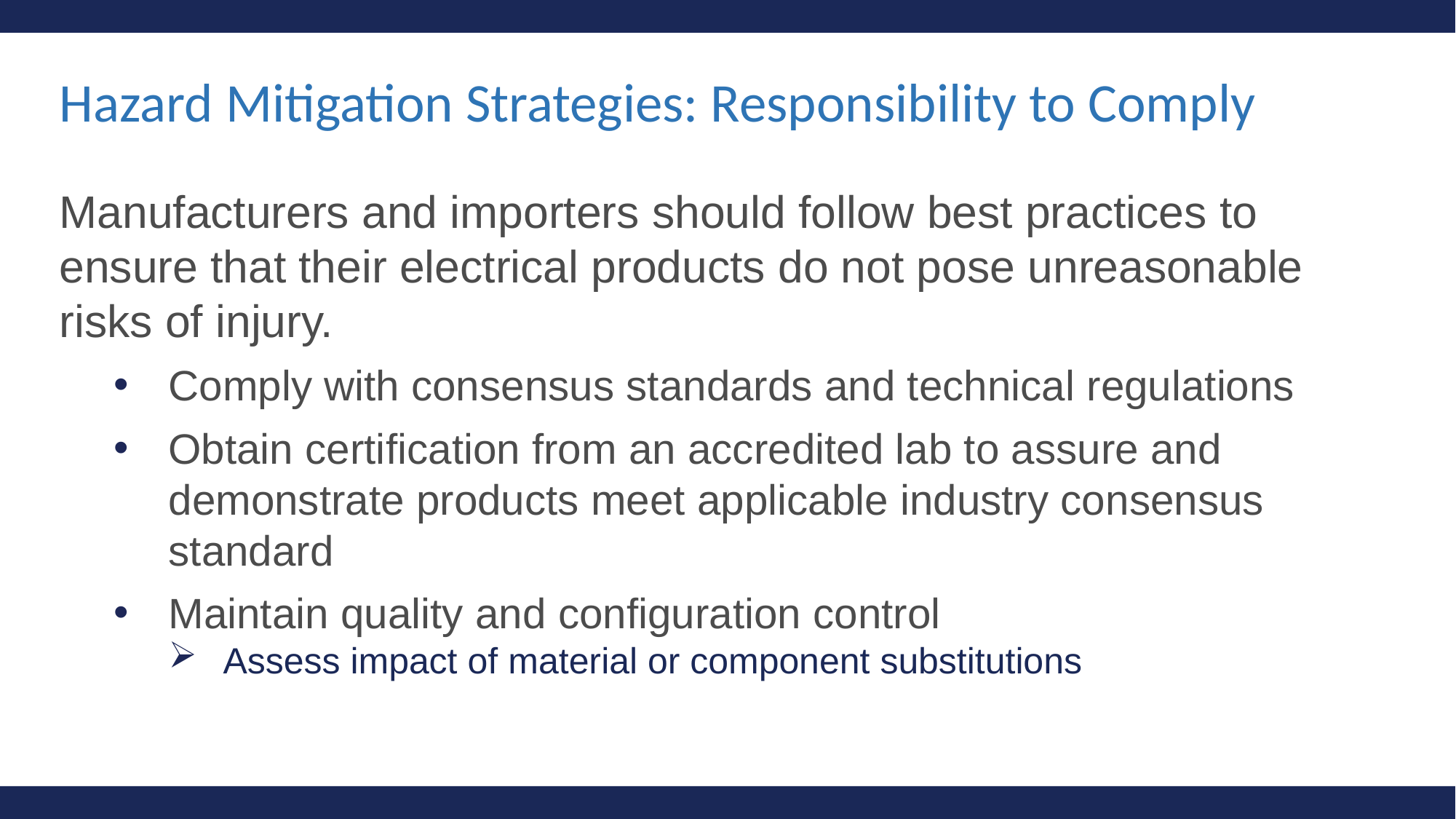

# Hazard Mitigation Strategies: Responsibility to Comply
Manufacturers and importers should follow best practices to ensure that their electrical products do not pose unreasonable risks of injury.
Comply with consensus standards and technical regulations
Obtain certification from an accredited lab to assure and demonstrate products meet applicable industry consensus standard
Maintain quality and configuration control
Assess impact of material or component substitutions